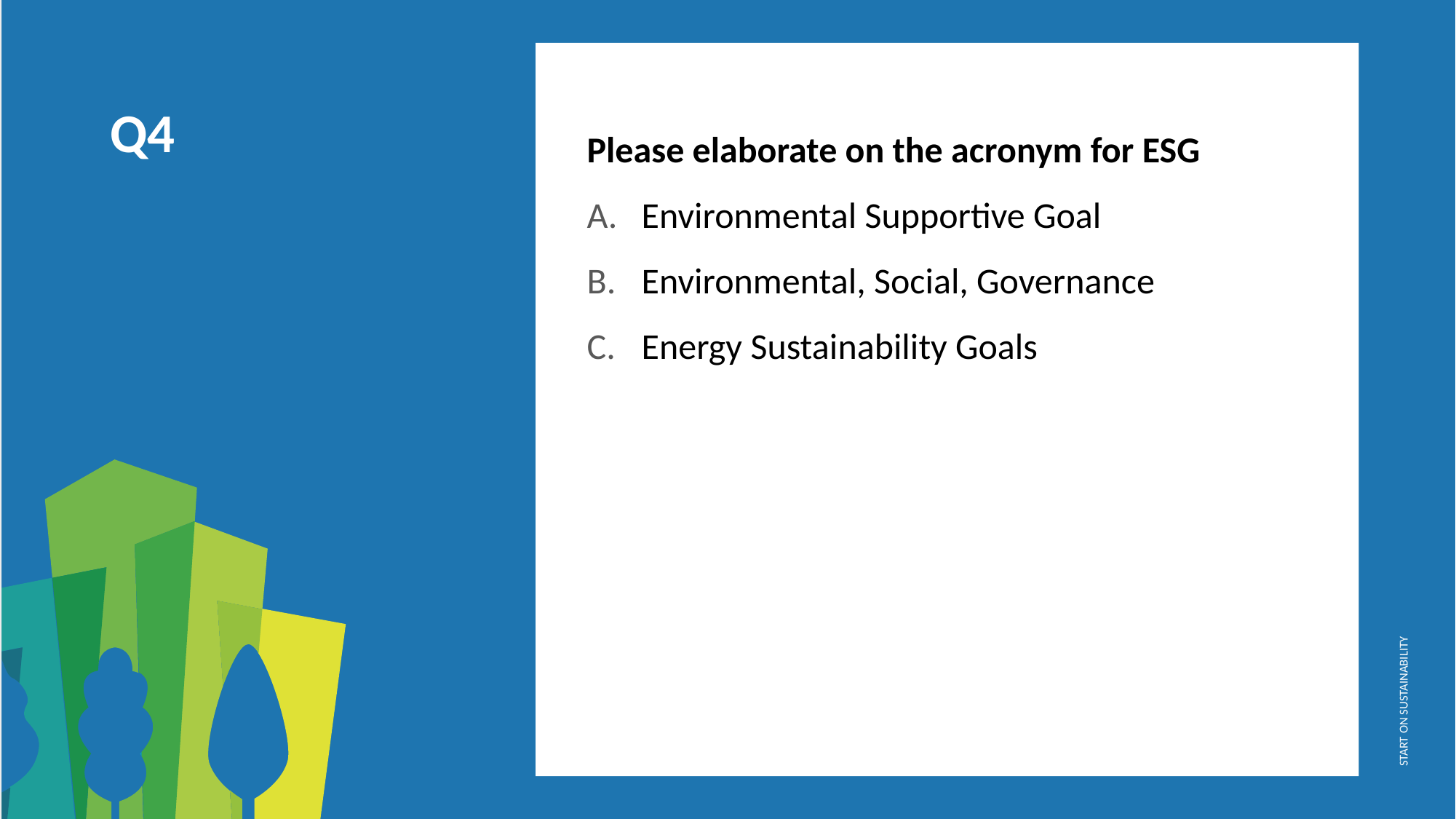

Please elaborate on the acronym for ESG
Environmental Supportive Goal
Environmental, Social, Governance
Energy Sustainability Goals
Q4